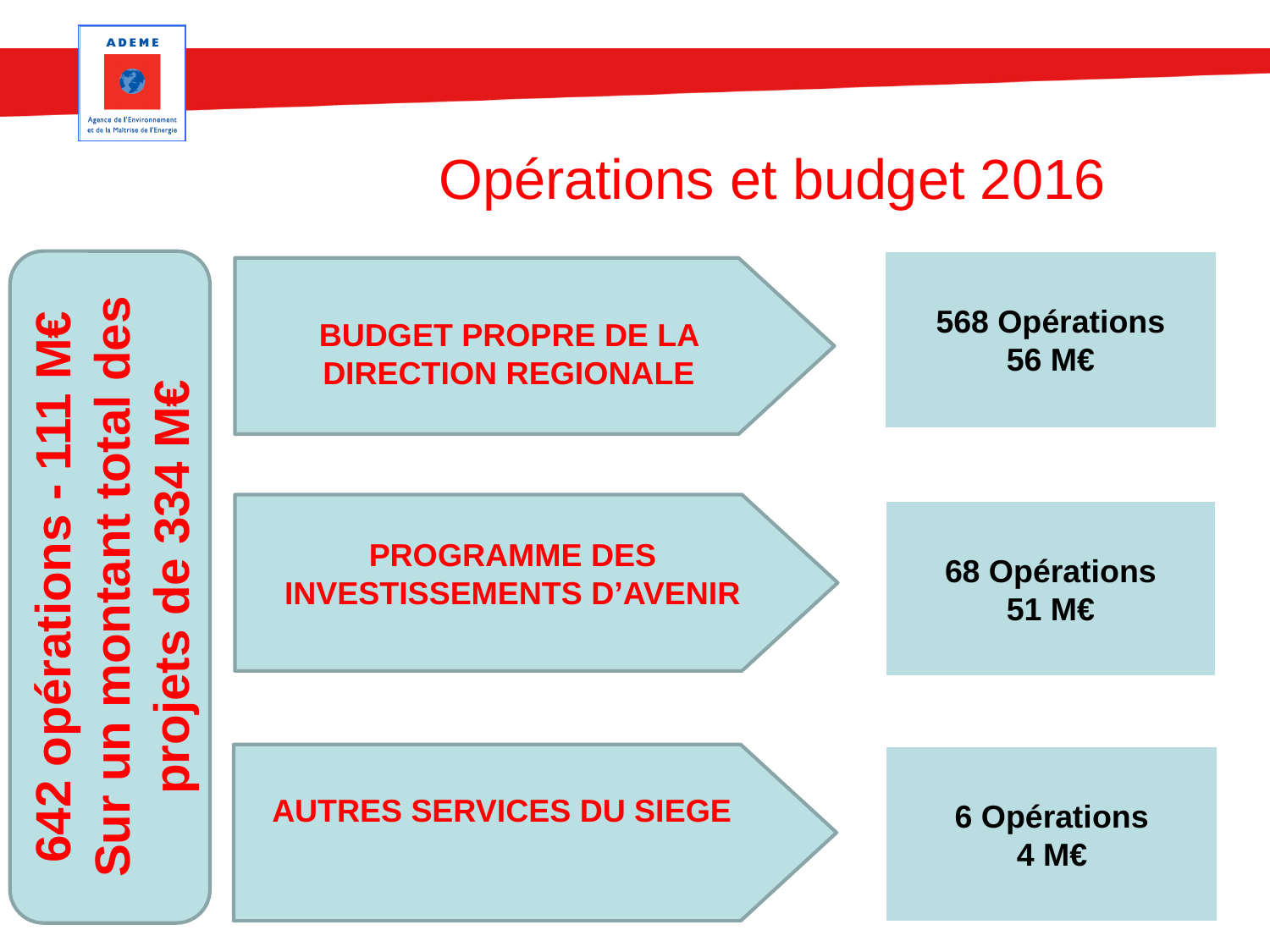

Opérations et budget 2016
642 opérations - 111 M€
Sur un montant total des projets de 334 M€
568 Opérations
56 M€

BUDGET PROPRE DE LA DIRECTION REGIONALE

PROGRAMME DES INVESTISSEMENTS D’AVENIR

68 Opérations
51 M€

AUTRES SERVICES DU SIEGE

6 Opérations
4 M€